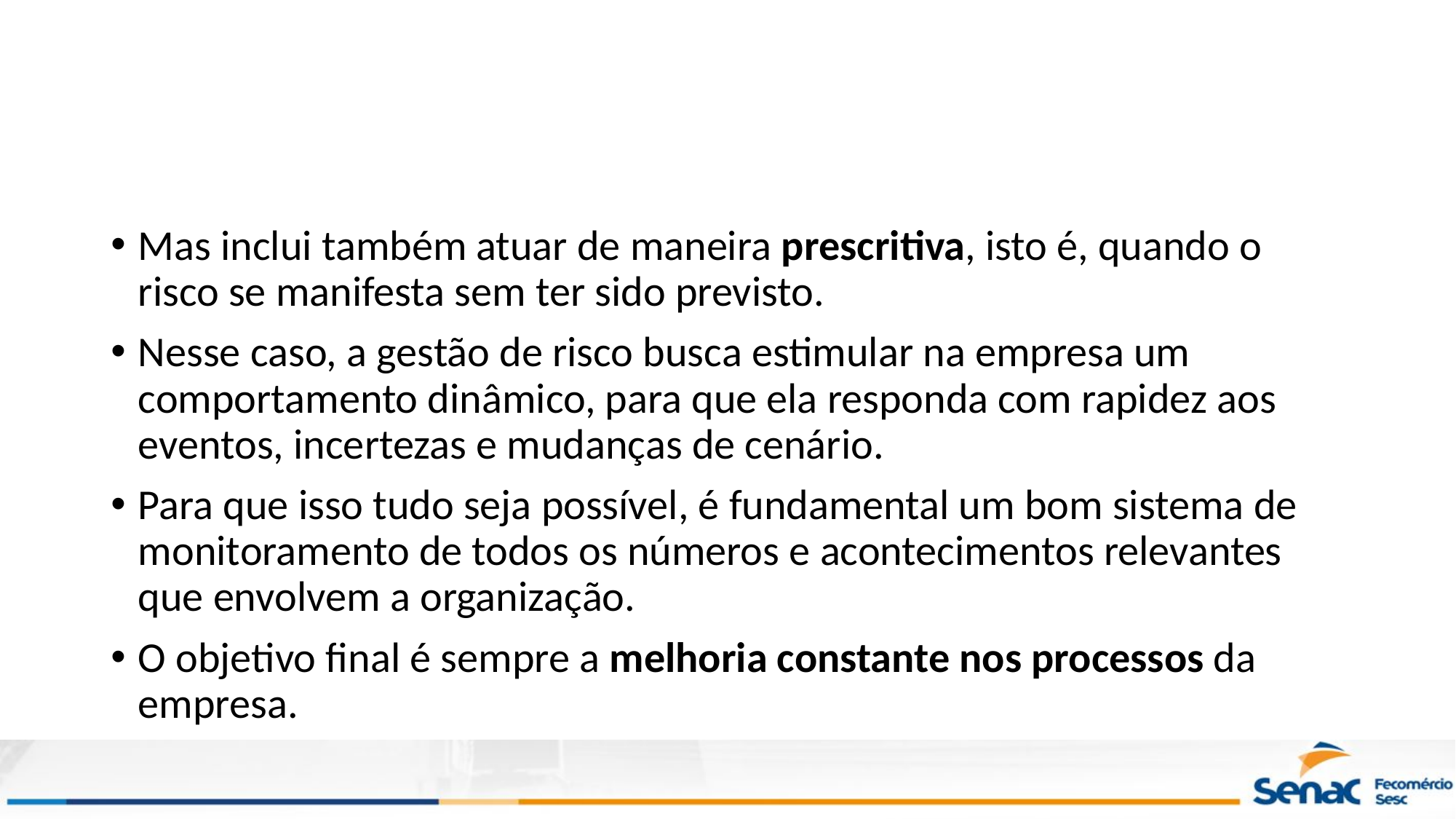

#
Mas inclui também atuar de maneira prescritiva, isto é, quando o risco se manifesta sem ter sido previsto.
Nesse caso, a gestão de risco busca estimular na empresa um comportamento dinâmico, para que ela responda com rapidez aos eventos, incertezas e mudanças de cenário.
Para que isso tudo seja possível, é fundamental um bom sistema de monitoramento de todos os números e acontecimentos relevantes que envolvem a organização.
O objetivo final é sempre a melhoria constante nos processos da empresa.